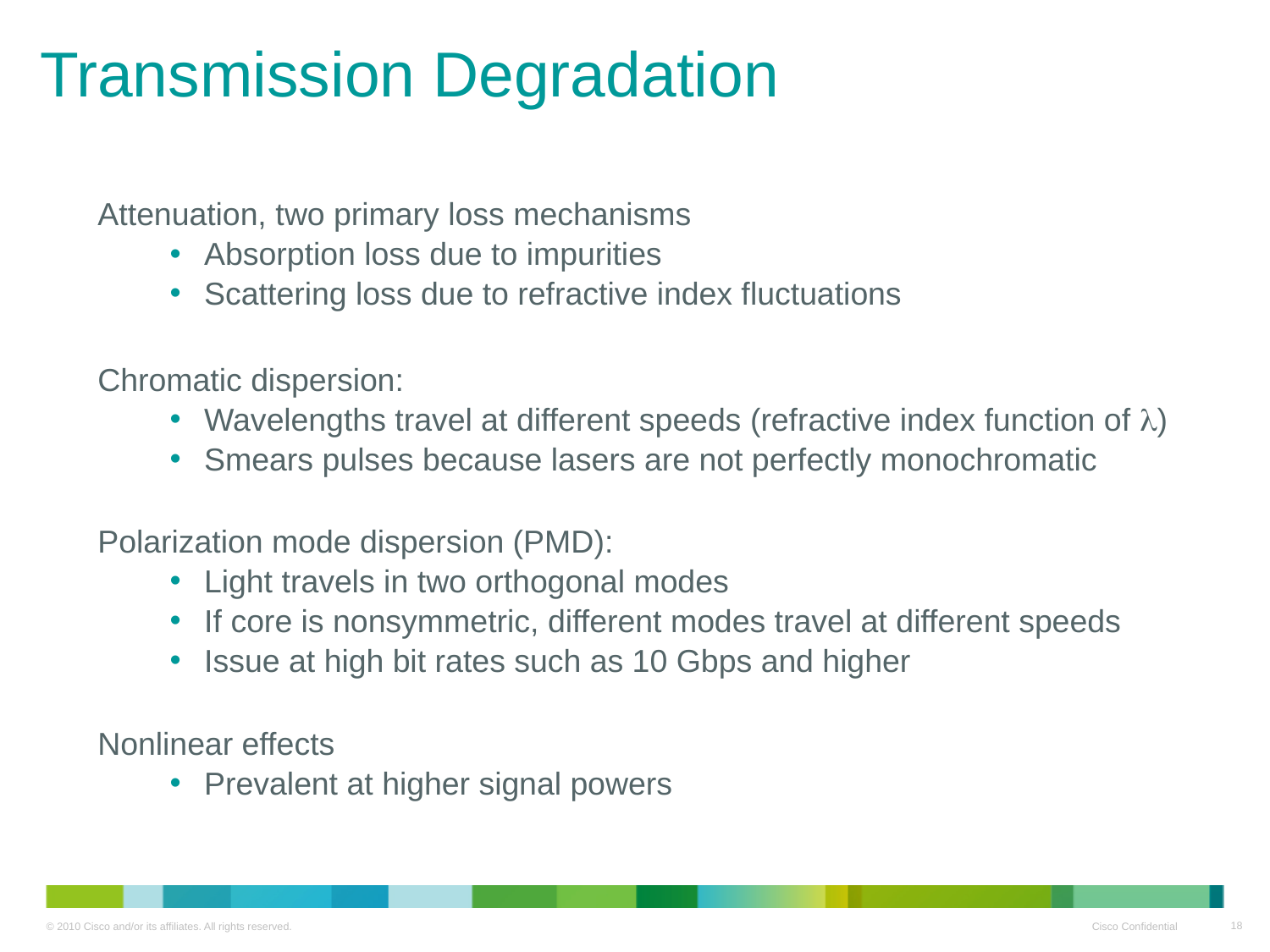

Transmission Degradation
Attenuation, two primary loss mechanisms
Absorption loss due to impurities
Scattering loss due to refractive index fluctuations

Chromatic dispersion:
Wavelengths travel at different speeds (refractive index function of λ)
Smears pulses because lasers are not perfectly monochromatic

Polarization mode dispersion (PMD):
Light travels in two orthogonal modes
If core is nonsymmetric, different modes travel at different speeds
Issue at high bit rates such as 10 Gbps and higher

Nonlinear effects
Prevalent at higher signal powers